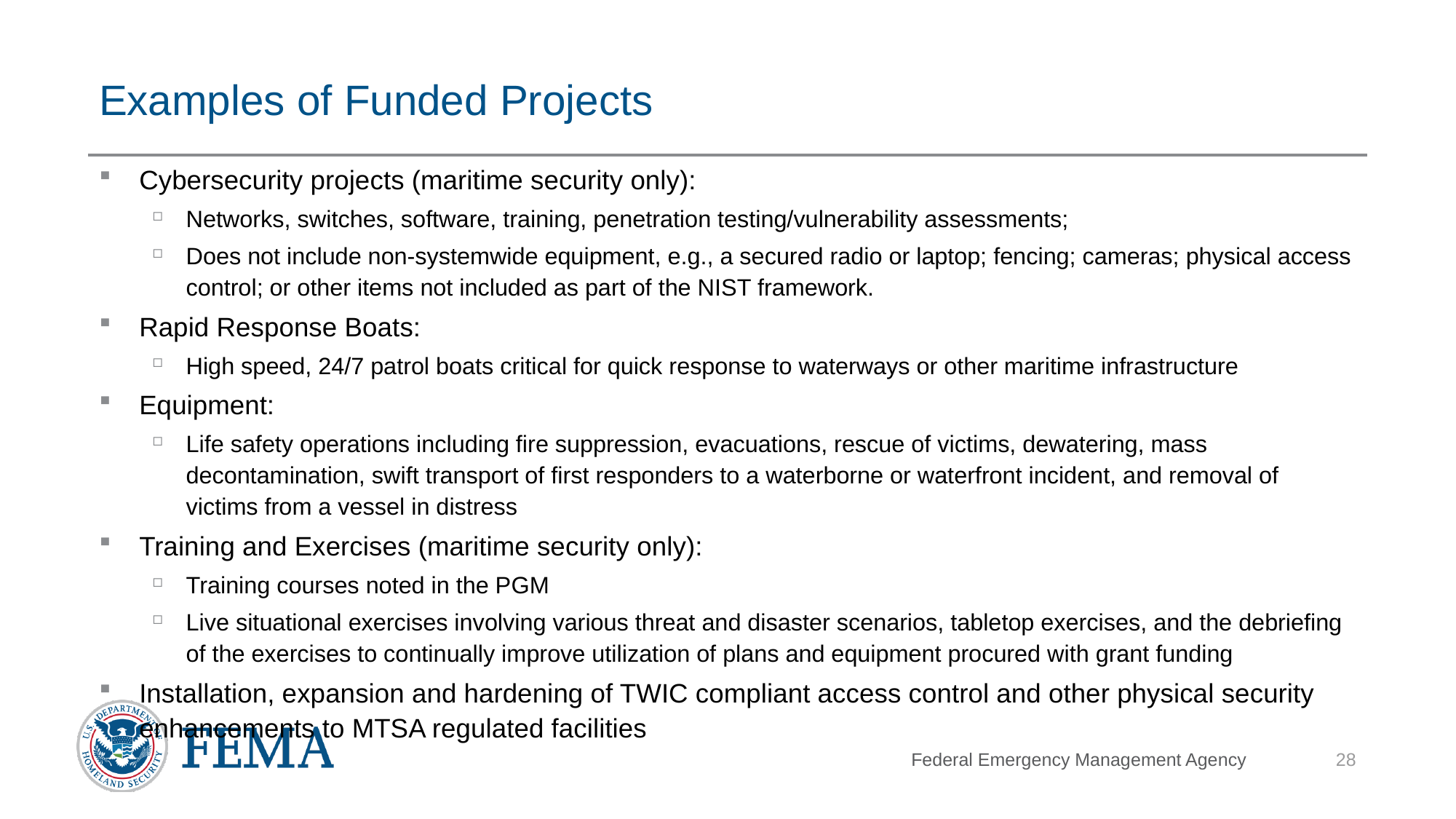

# Examples of Funded Projects
Cybersecurity projects (maritime security only):
Networks, switches, software, training, penetration testing/vulnerability assessments;
Does not include non-systemwide equipment, e.g., a secured radio or laptop; fencing; cameras; physical access control; or other items not included as part of the NIST framework.
Rapid Response Boats:
High speed, 24/7 patrol boats critical for quick response to waterways or other maritime infrastructure
Equipment:
Life safety operations including fire suppression, evacuations, rescue of victims, dewatering, mass decontamination, swift transport of first responders to a waterborne or waterfront incident, and removal of victims from a vessel in distress
Training and Exercises (maritime security only):
Training courses noted in the PGM
Live situational exercises involving various threat and disaster scenarios, tabletop exercises, and the debriefing of the exercises to continually improve utilization of plans and equipment procured with grant funding
Installation, expansion and hardening of TWIC compliant access control and other physical security enhancements to MTSA regulated facilities
28